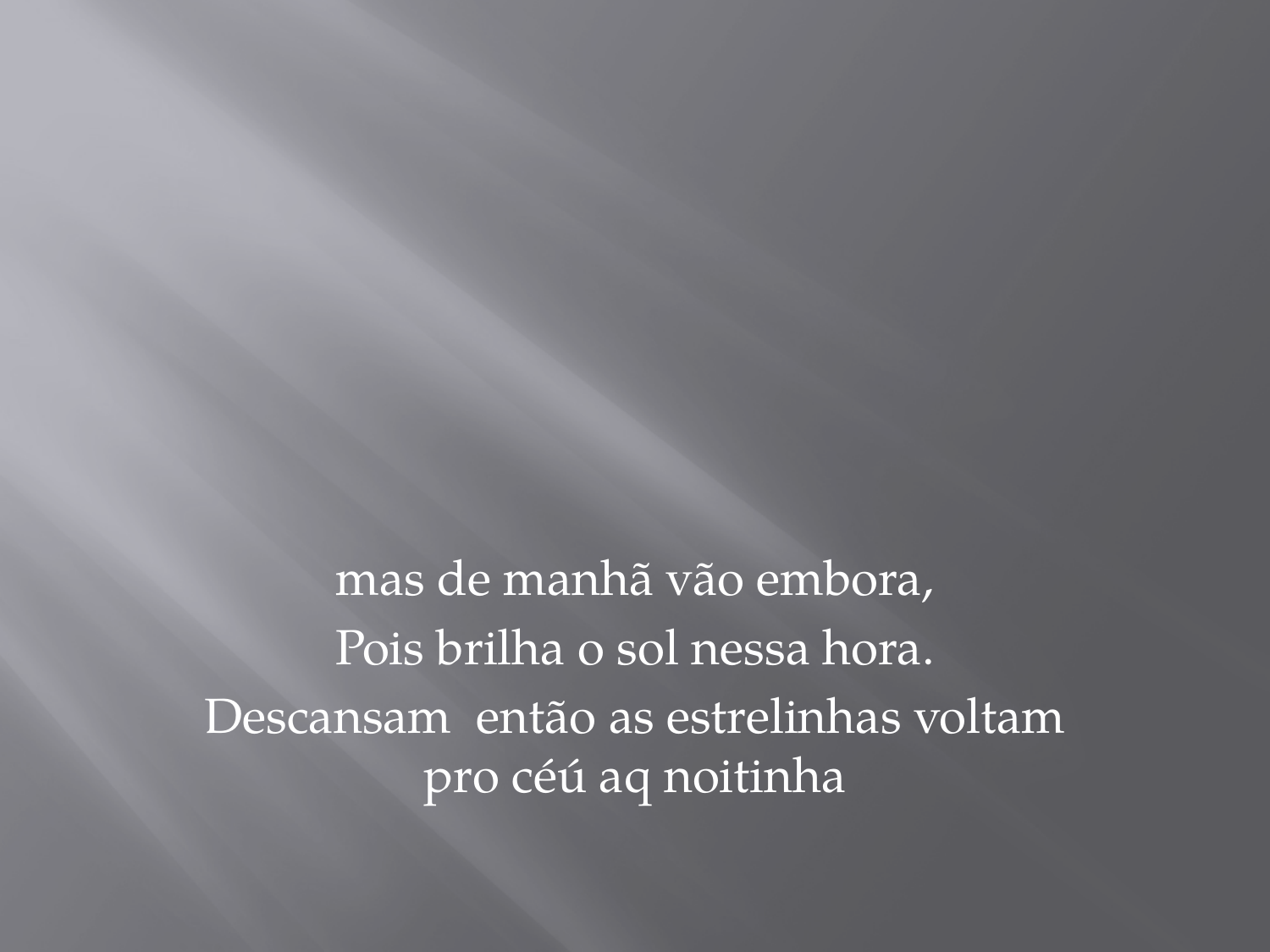

#
 mas de manhã vão embora,
Pois brilha o sol nessa hora.
Descansam  então as estrelinhas voltam pro céú aq noitinha